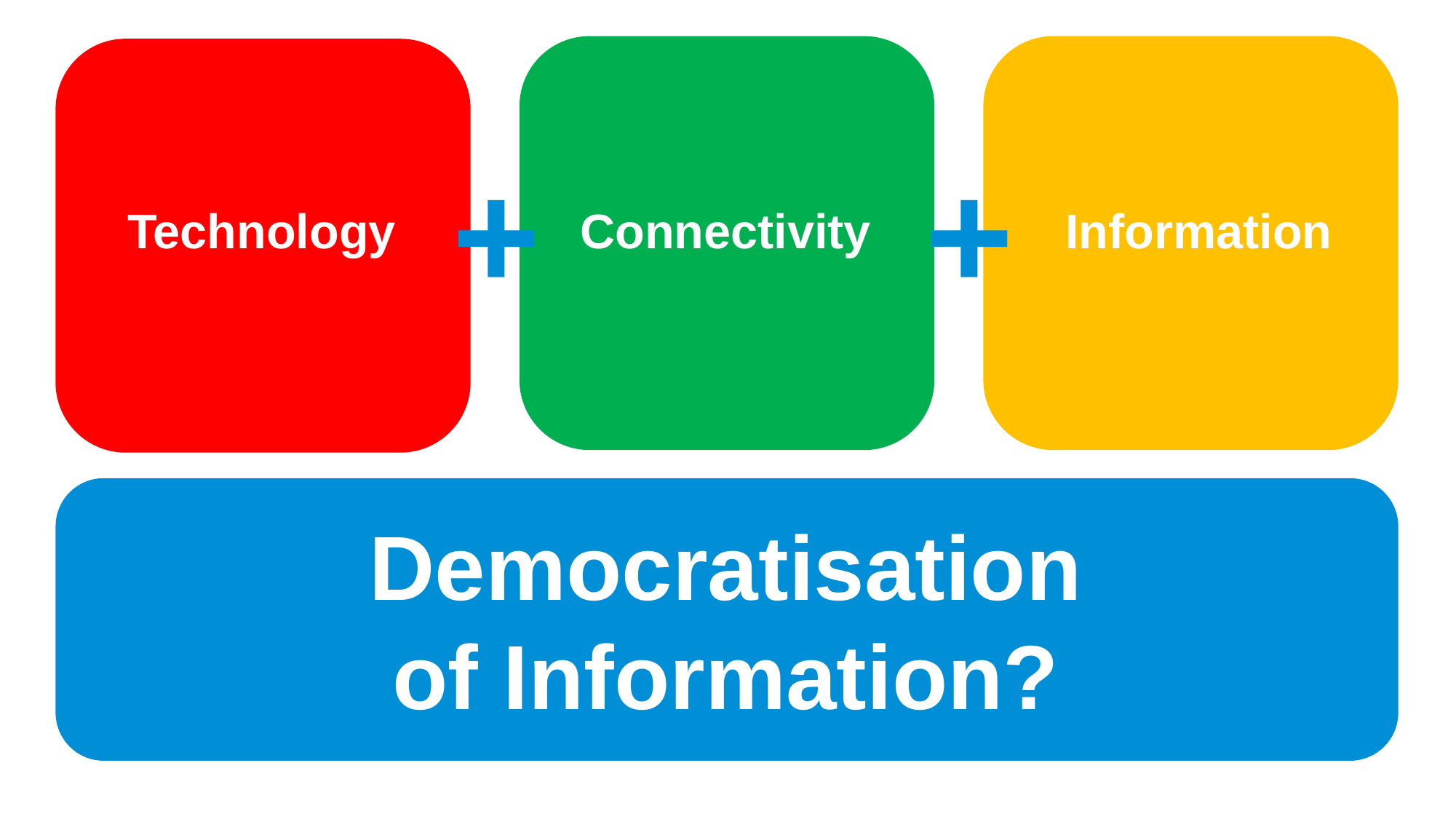

+
+
Information
Technology
Connectivity

Democratisation of Information?